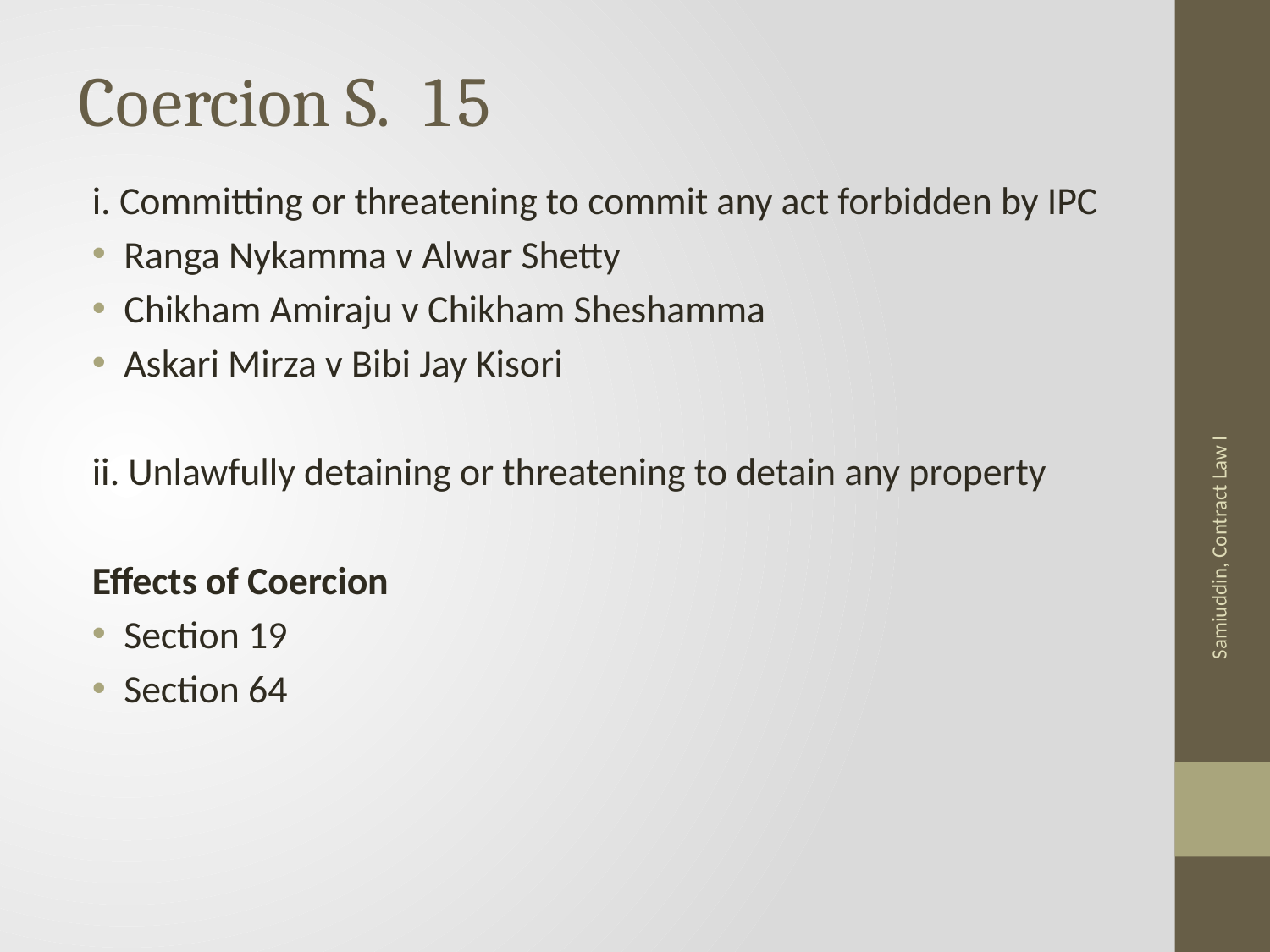

# Coercion S.  15
i. Committing or threatening to commit any act forbidden by IPC
Ranga Nykamma v Alwar Shetty
Chikham Amiraju v Chikham Sheshamma
Askari Mirza v Bibi Jay Kisori

ii. Unlawfully detaining or threatening to detain any property

Effects of Coercion
Section 19
Section 64
Samiuddin, Contract Law I